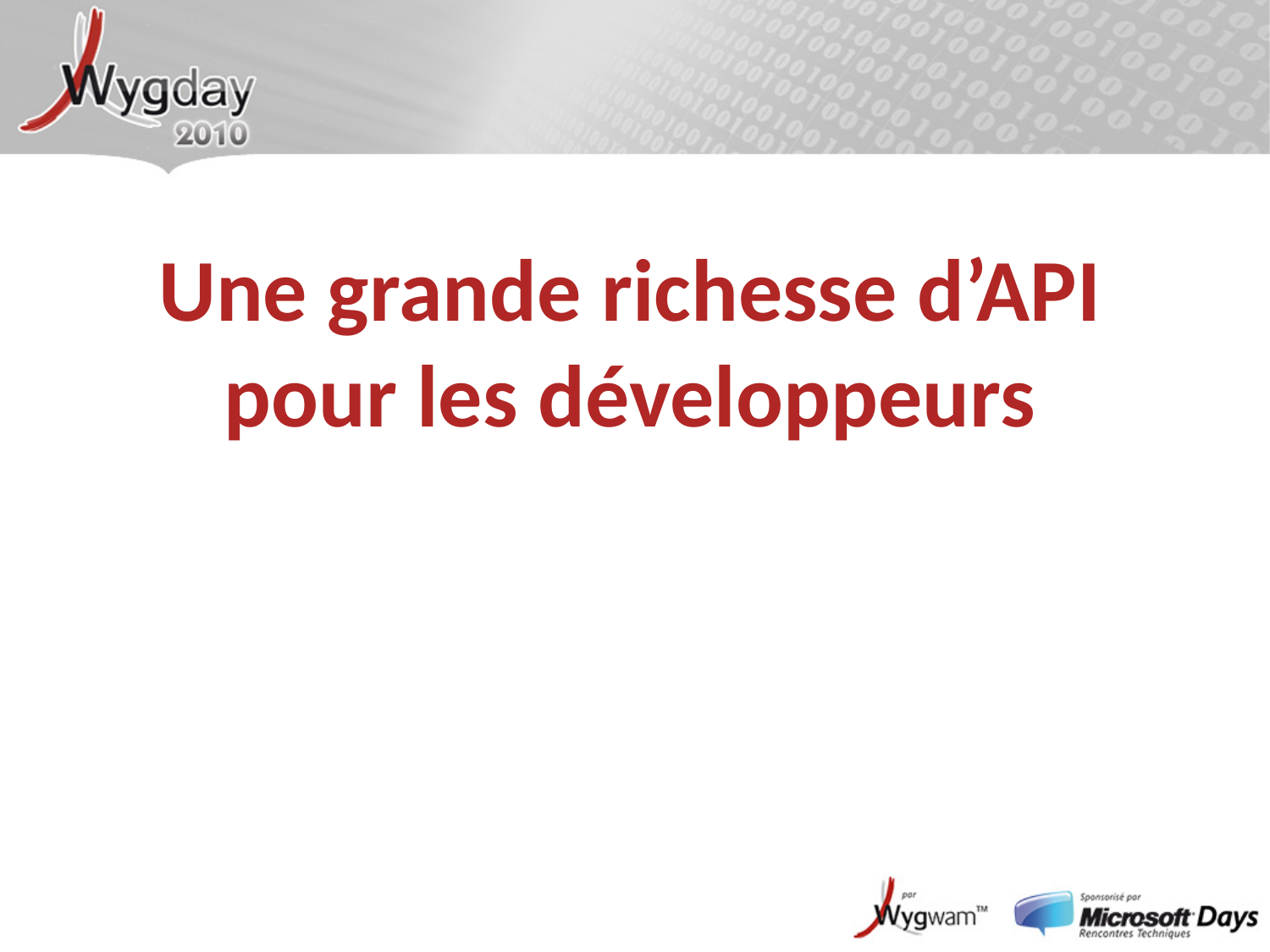

# Une grande richesse d’API pour les développeurs